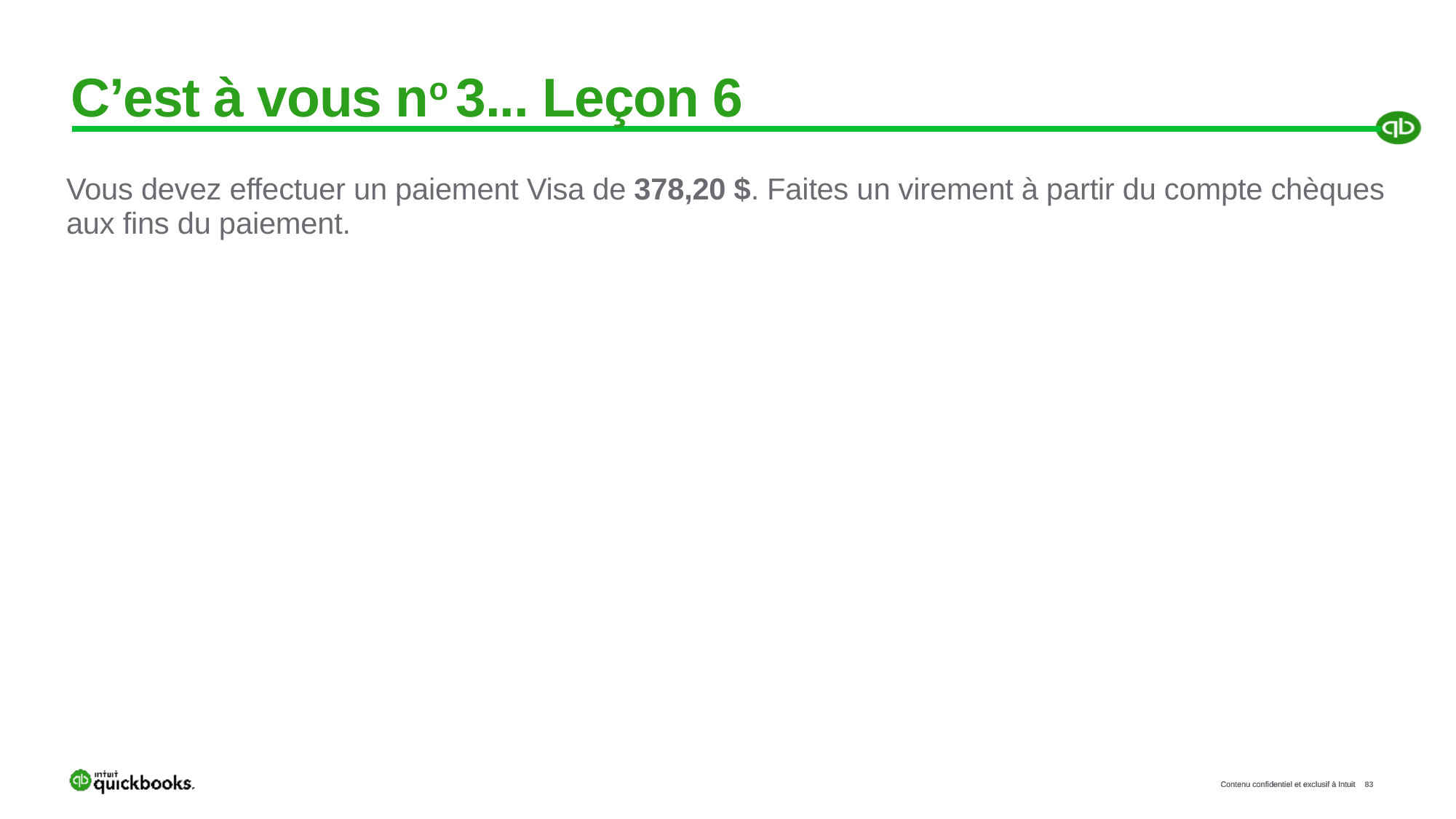

# C’est à vous no 3... Leçon 6
Vous devez effectuer un paiement Visa de 378,20 $. Faites un virement à partir du compte chèques aux fins du paiement.